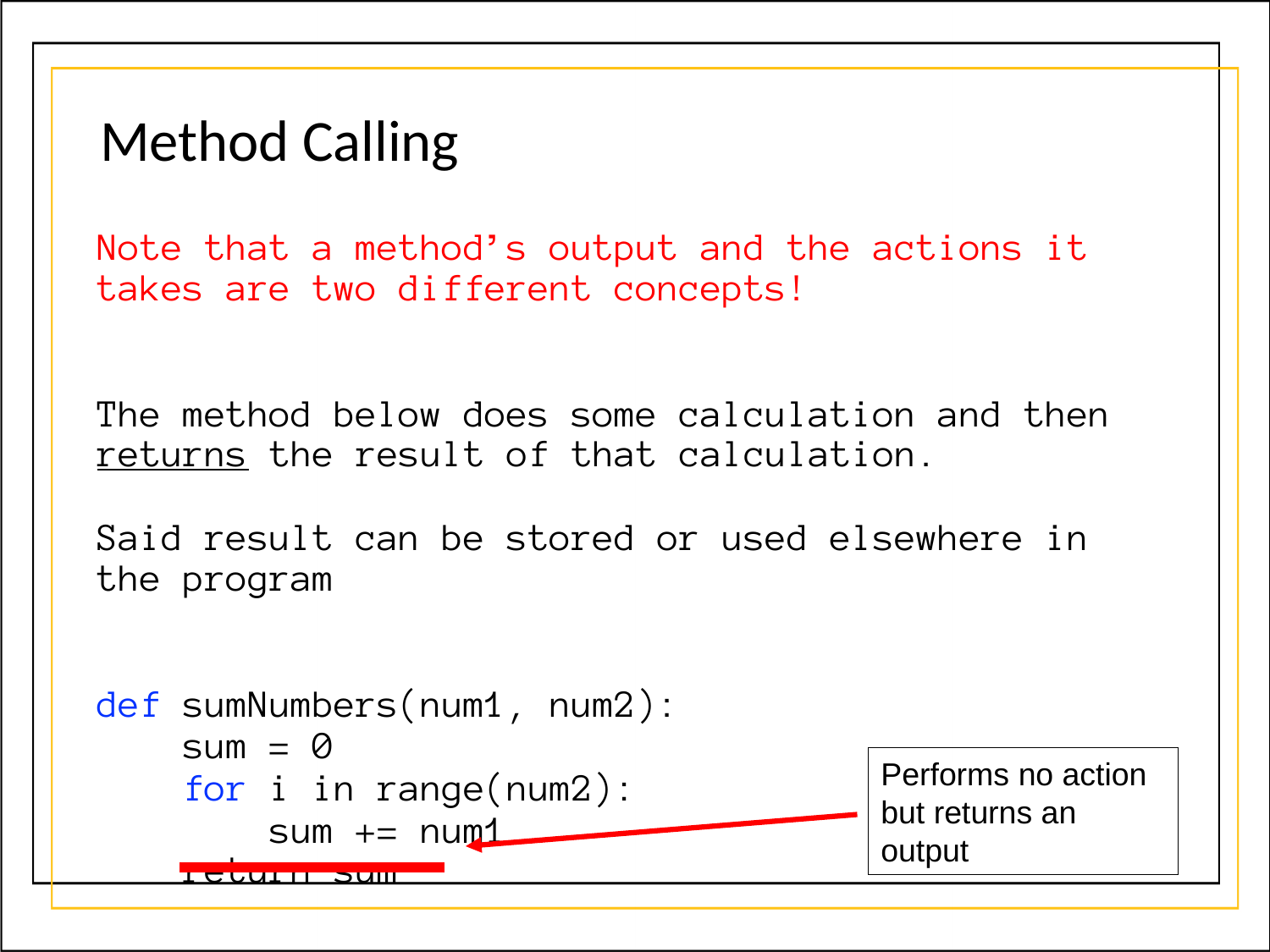

# Method Calling
Note that a method’s output and the actions it takes are two different concepts!

The method below does some calculation and then returns the result of that calculation.

Said result can be stored or used elsewhere in the program

def sumNumbers(num1, num2):
    sum = 0
    for i in range(num2):
        sum += num1
    return sum
Performs no action but returns an output